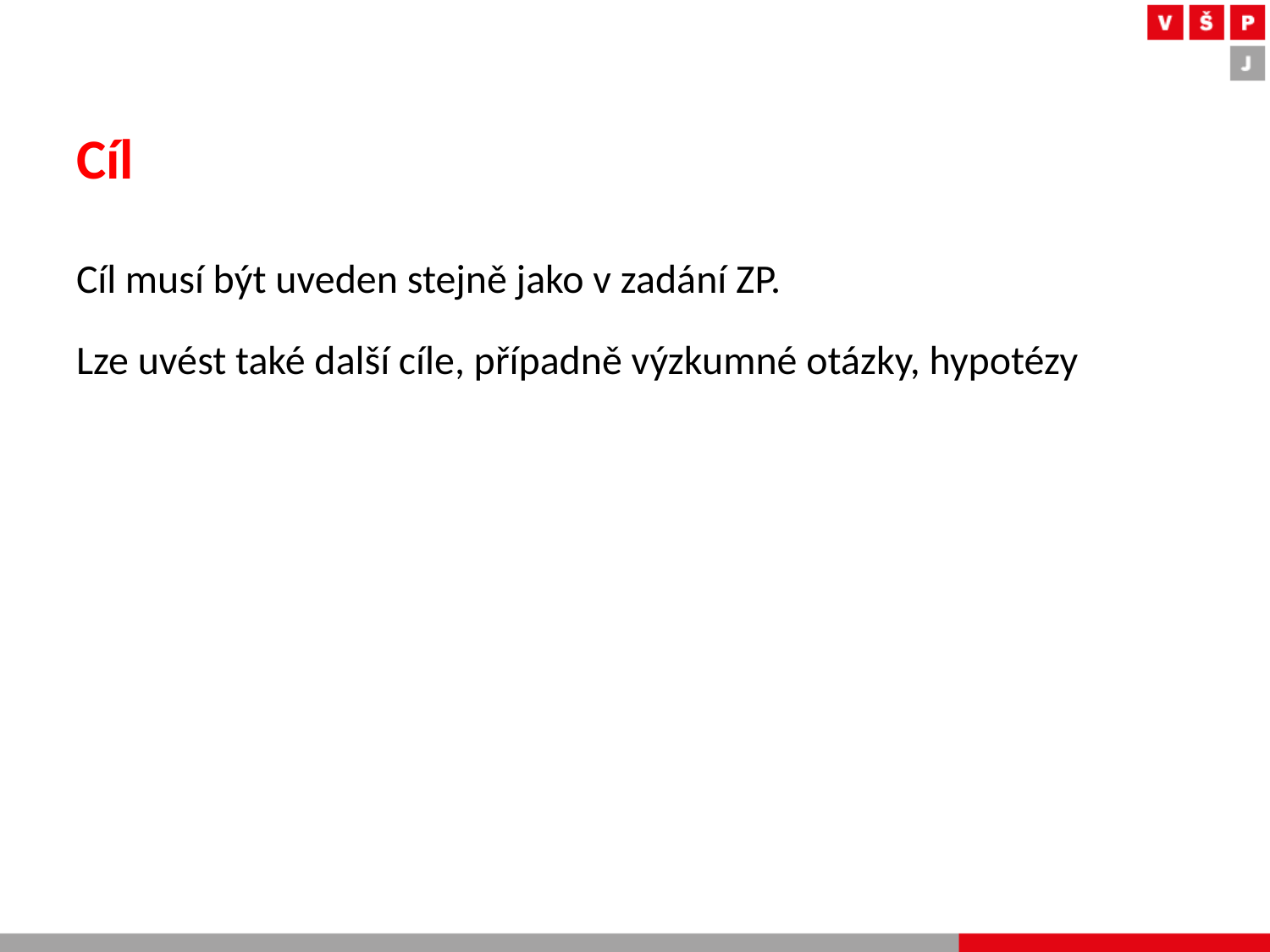

# Cíl
Cíl musí být uveden stejně jako v zadání ZP.
Lze uvést také další cíle, případně výzkumné otázky, hypotézy